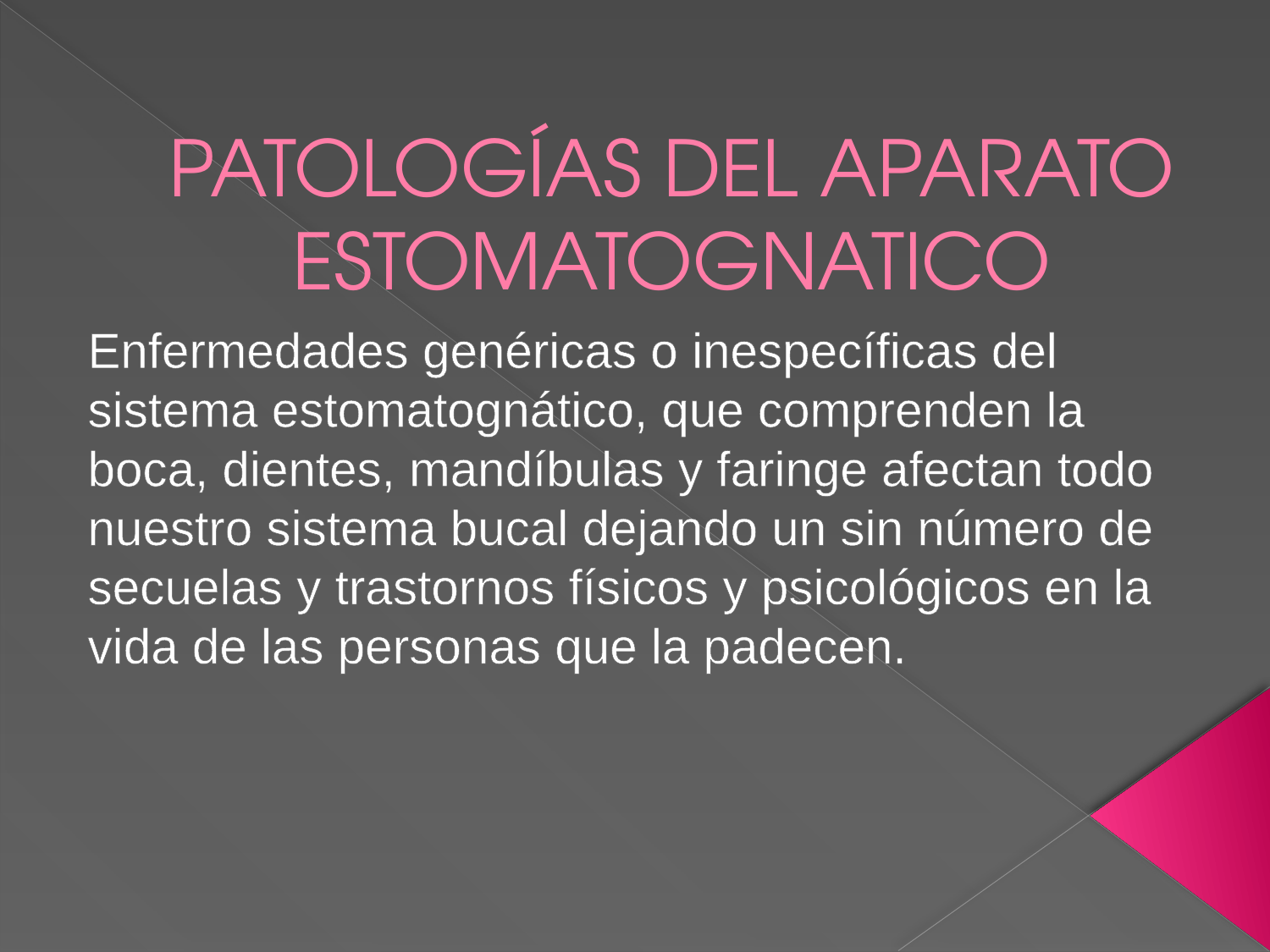

# PATOLOGÍAS DEL APARATO ESTOMATOGNATICO
Enfermedades genéricas o inespecíficas del sistema estomatognático, que comprenden la boca, dientes, mandíbulas y faringe afectan todo nuestro sistema bucal dejando un sin número de secuelas y trastornos físicos y psicológicos en la vida de las personas que la padecen.